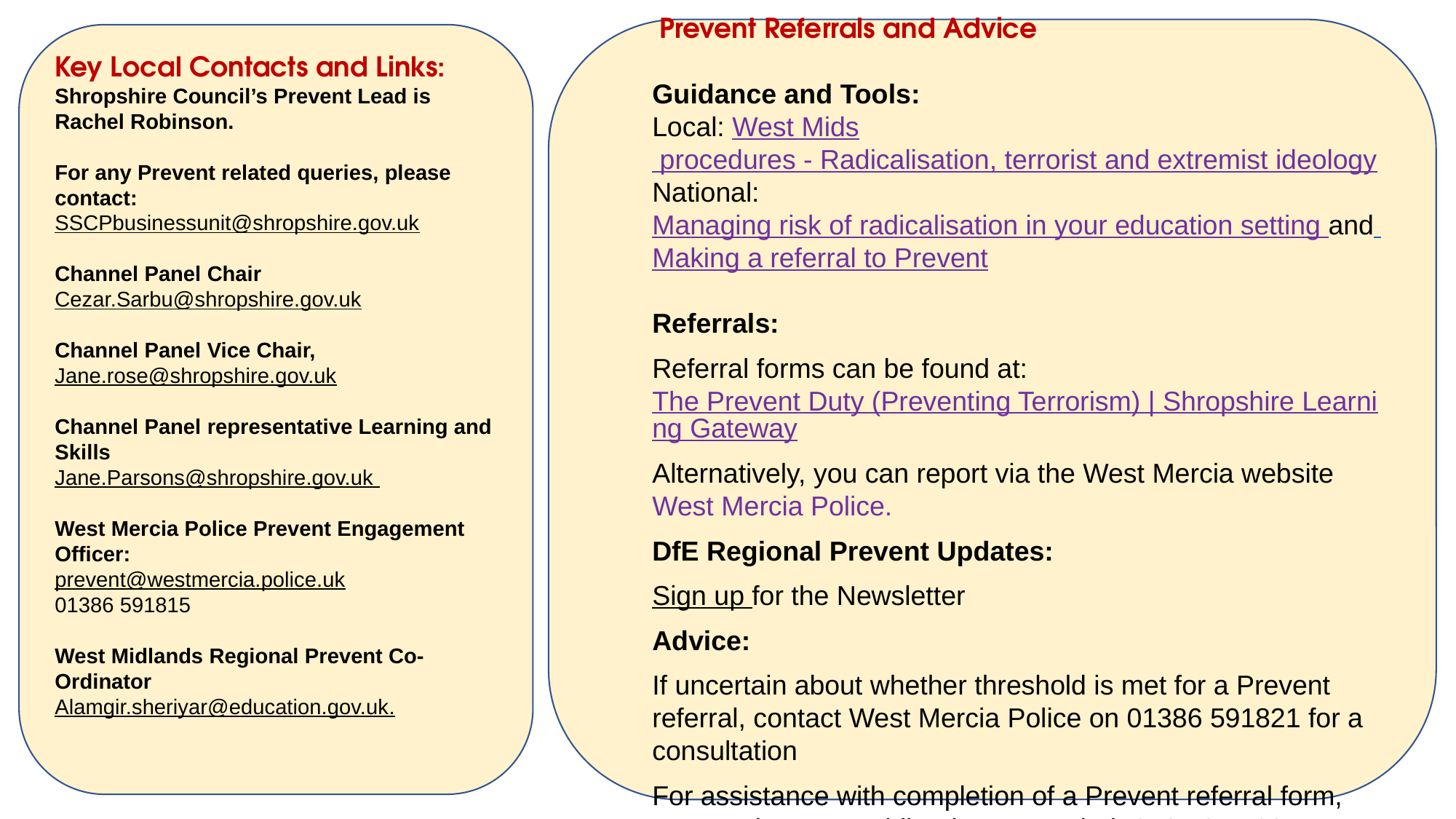

Prevent Referrals and Advice

Guidance and Tools:
Local: West Mids procedures - Radicalisation, terrorist and extremist ideology
National: Managing risk of radicalisation in your education setting and Making a referral to Prevent

Referrals:
Referral forms can be found at: The Prevent Duty (Preventing Terrorism) | Shropshire Learning Gateway
Alternatively, you can report via the West Mercia website West Mercia Police.
DfE Regional Prevent Updates:
Sign up for the Newsletter
Advice:
If uncertain about whether threshold is met for a Prevent referral, contact West Mercia Police on 01386 591821 for a consultation
For assistance with completion of a Prevent referral form, contact the West Midlands Prevent hub 0121 251 0241.

Key Local Contacts and Links:
Shropshire Council’s Prevent Lead is Rachel Robinson.

For any Prevent related queries, please contact: SSCPbusinessunit@shropshire.gov.uk

Channel Panel Chair
Cezar.Sarbu@shropshire.gov.uk

Channel Panel Vice Chair,
Jane.rose@shropshire.gov.uk

Channel Panel representative Learning and Skills
Jane.Parsons@shropshire.gov.uk

West Mercia Police Prevent Engagement Officer:
prevent@westmercia.police.uk
01386 591815

West Midlands Regional Prevent Co-Ordinator
Alamgir.sheriyar@education.gov.uk.